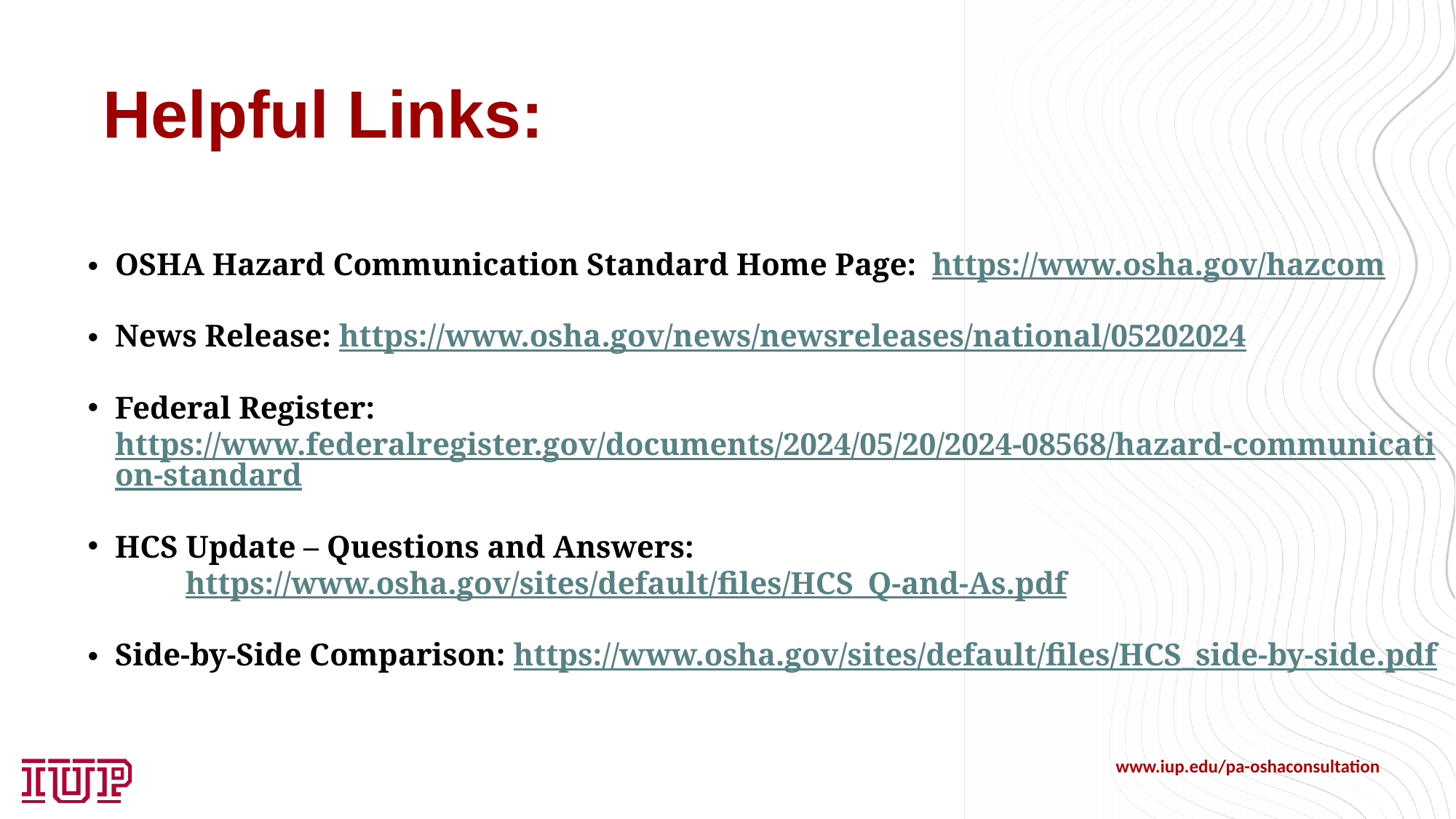

# Helpful Links:

OSHA Hazard Communication Standard Home Page:  https://www.osha.gov/hazcom
News Release: https://www.osha.gov/news/newsreleases/national/05202024
Federal Register: https://www.federalregister.gov/documents/2024/05/20/2024-08568/hazard-communication-standard
HCS Update – Questions and Answers:                                                                                                         https://www.osha.gov/sites/default/files/HCS_Q-and-As.pdf
Side-by-Side Comparison: https://www.osha.gov/sites/default/files/HCS_side-by-side.pdf

www.iup.edu/pa-oshaconsultation